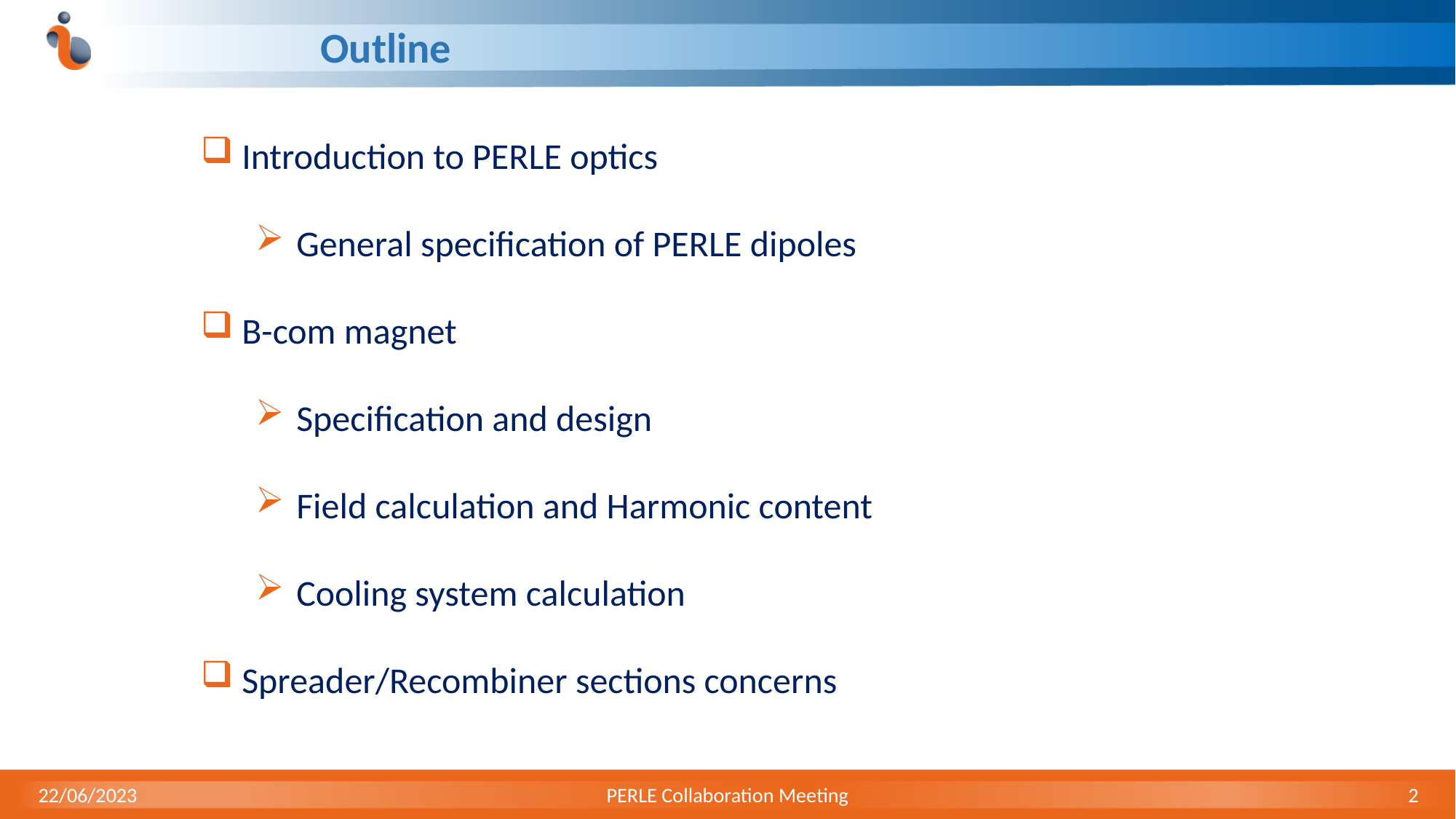

# Outline
Introduction to PERLE optics

General specification of PERLE dipoles

B-com magnet

Specification and design

Field calculation and Harmonic content

Cooling system calculation

Spreader/Recombiner sections concerns
22/06/2023
PERLE Collaboration Meeting
2